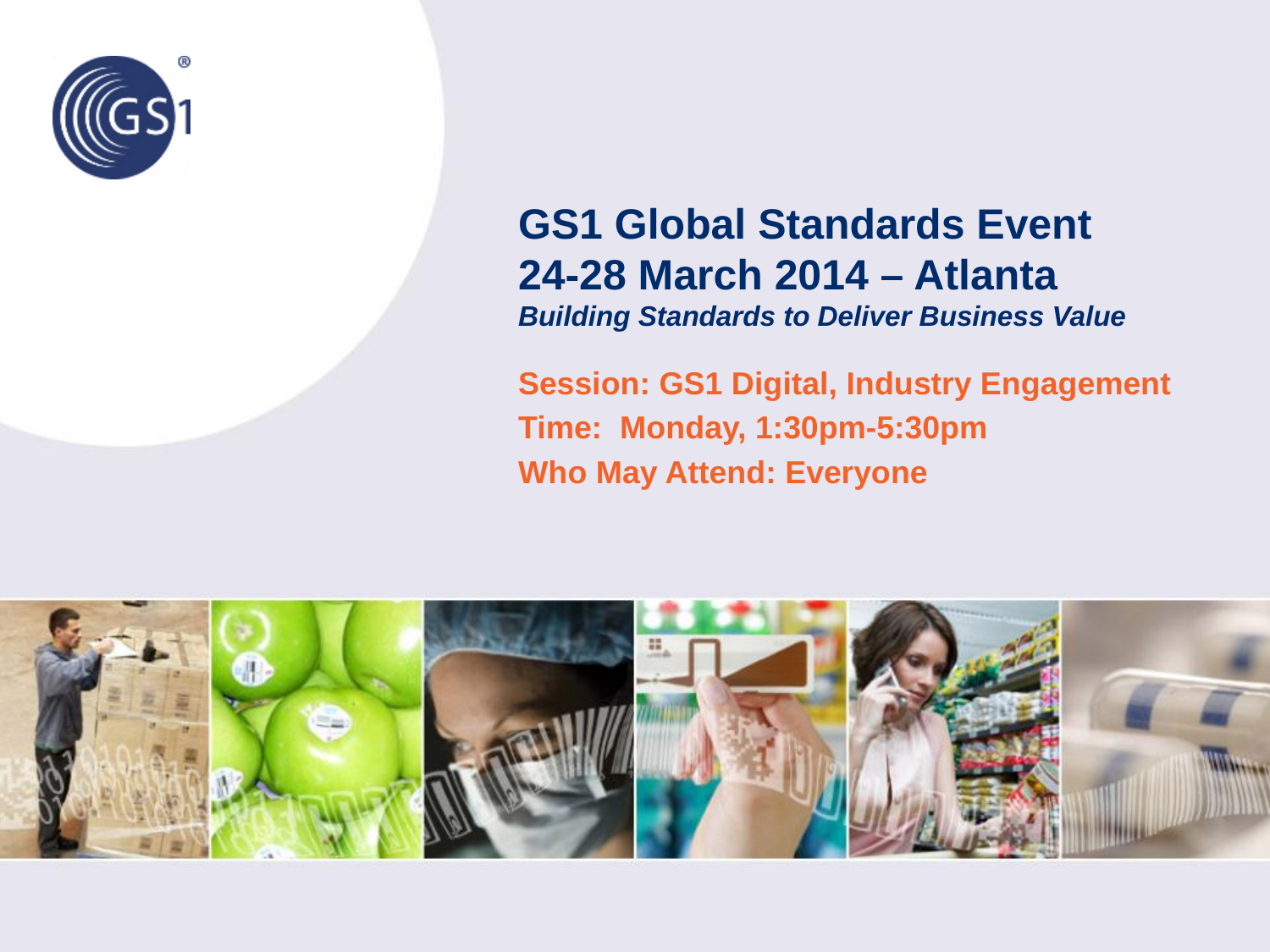

# GS1 Global Standards Event 24-28 March 2014 – Atlanta Building Standards to Deliver Business Value
Session: GS1 Digital, Industry Engagement
Time:  Monday, 1:30pm-5:30pm
Who May Attend: Everyone